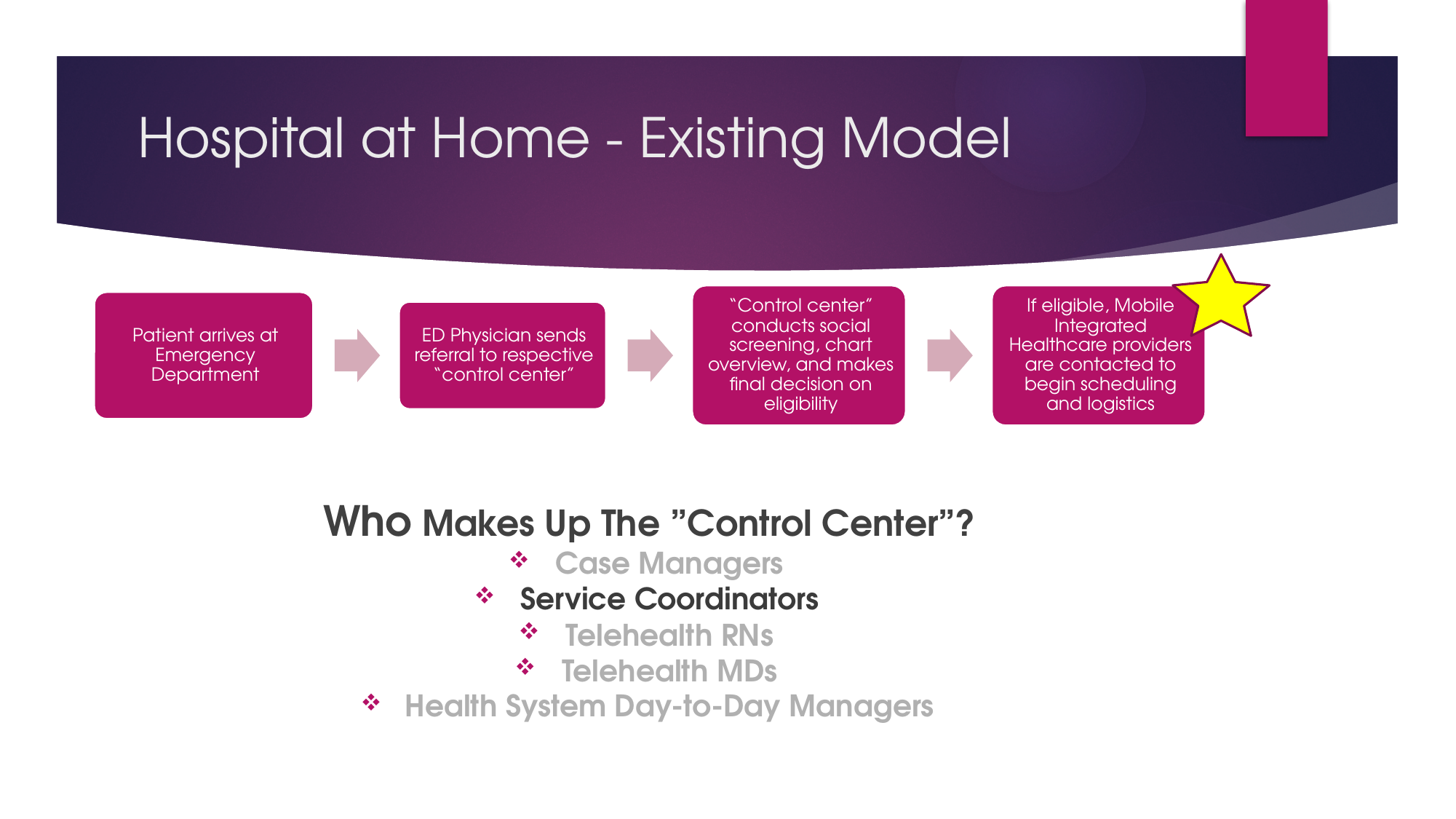

# Hospital at Home - Existing Model
Patient arrives at Emergency Department

ED Physician sends referral to respective “control center”

“Control center” conducts social screening, chart overview, and makes final decision on eligibility

If eligible, Mobile Integrated Healthcare providers are contacted to begin scheduling and logistics

Who Makes Up The ”Control Center”?
Case Managers
Service Coordinators
Telehealth RNs
Telehealth MDs
Health System Day-to-Day Managers